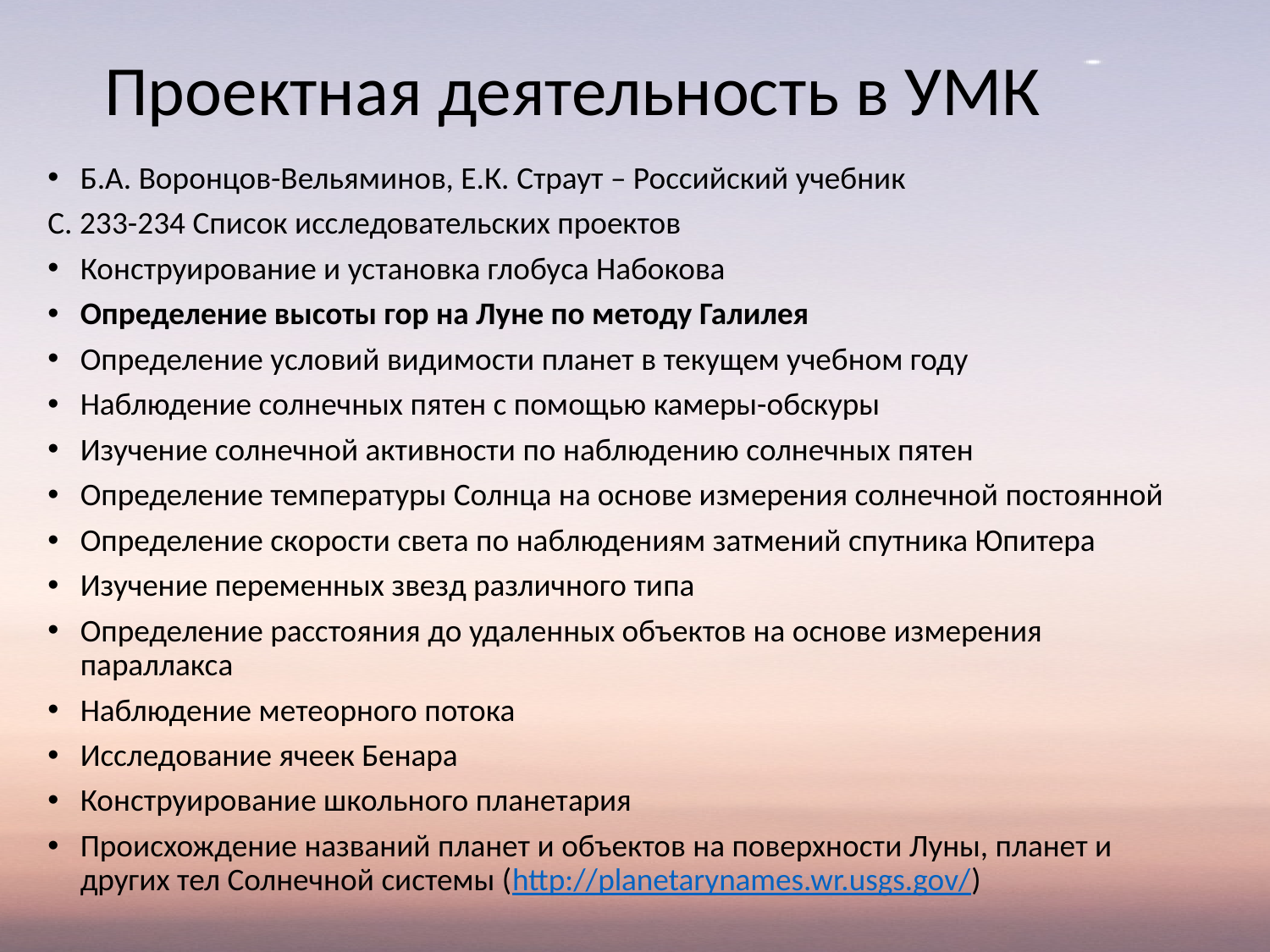

# Проектная деятельность в УМК
Б.А. Воронцов-Вельяминов, Е.К. Страут – Российский учебник
С. 233-234 Список исследовательских проектов
Конструирование и установка глобуса Набокова
Определение высоты гор на Луне по методу Галилея
Определение условий видимости планет в текущем учебном году
Наблюдение солнечных пятен с помощью камеры-обскуры
Изучение солнечной активности по наблюдению солнечных пятен
Определение температуры Солнца на основе измерения солнечной постоянной
Определение скорости света по наблюдениям затмений спутника Юпитера
Изучение переменных звезд различного типа
Определение расстояния до удаленных объектов на основе измерения параллакса
Наблюдение метеорного потока
Исследование ячеек Бенара
Конструирование школьного планетария
Происхождение названий планет и объектов на поверхности Луны, планет и других тел Солнечной системы (http://planetarynames.wr.usgs.gov/)